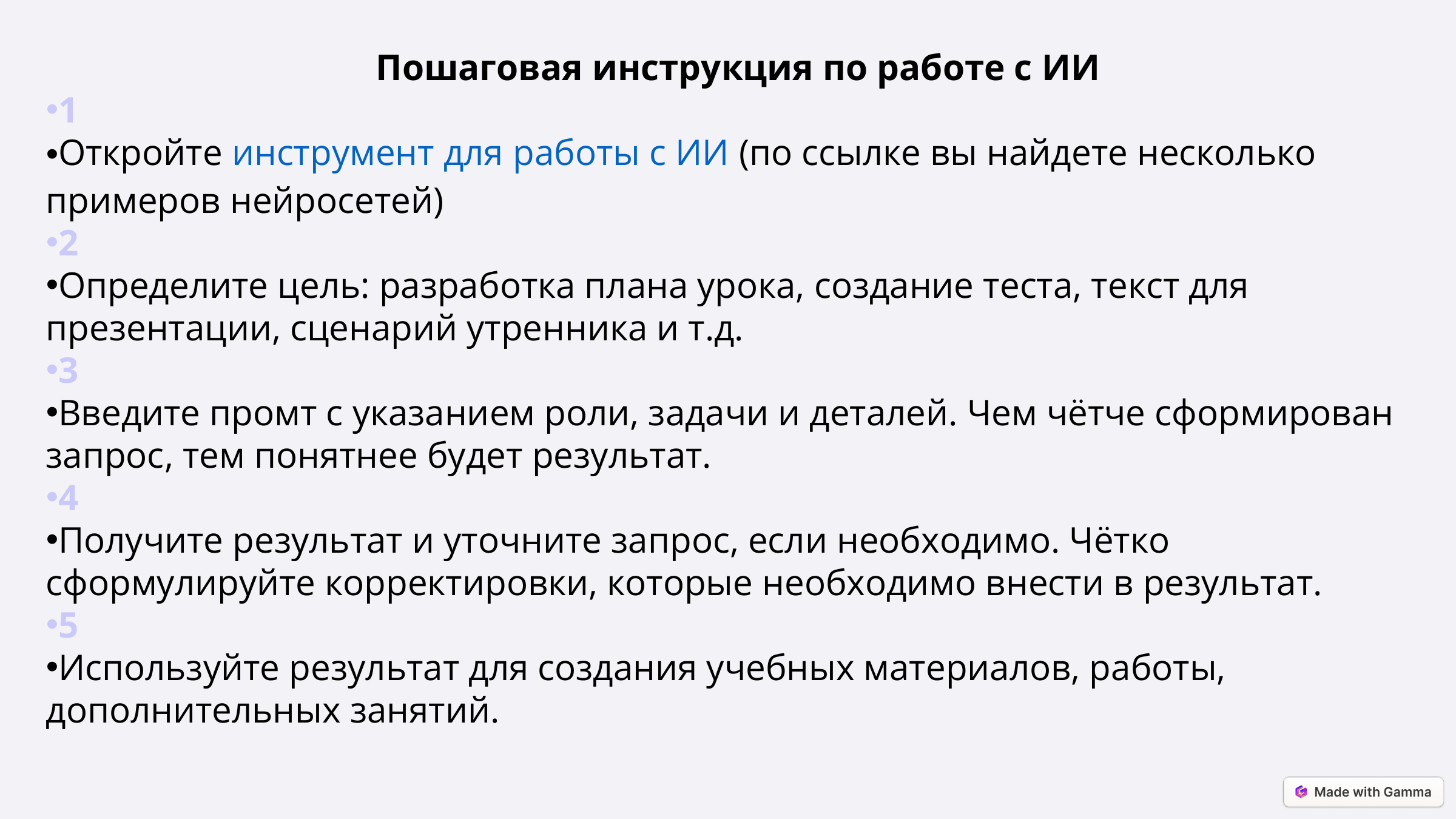

Пошаговая инструкция по работе с ИИ
1
Откройте инструмент для работы с ИИ (по ссылке вы найдете несколько примеров нейросетей)
2
Определите цель: разработка плана урока, создание теста, текст для презентации, сценарий утренника и т.д.
3
Введите промт с указанием роли, задачи и деталей. Чем чётче сформирован запрос, тем понятнее будет результат.
4
Получите результат и уточните запрос, если необходимо. Чётко сформулируйте корректировки, которые необходимо внести в результат.
5
Используйте результат для создания учебных материалов, работы, дополнительных занятий.